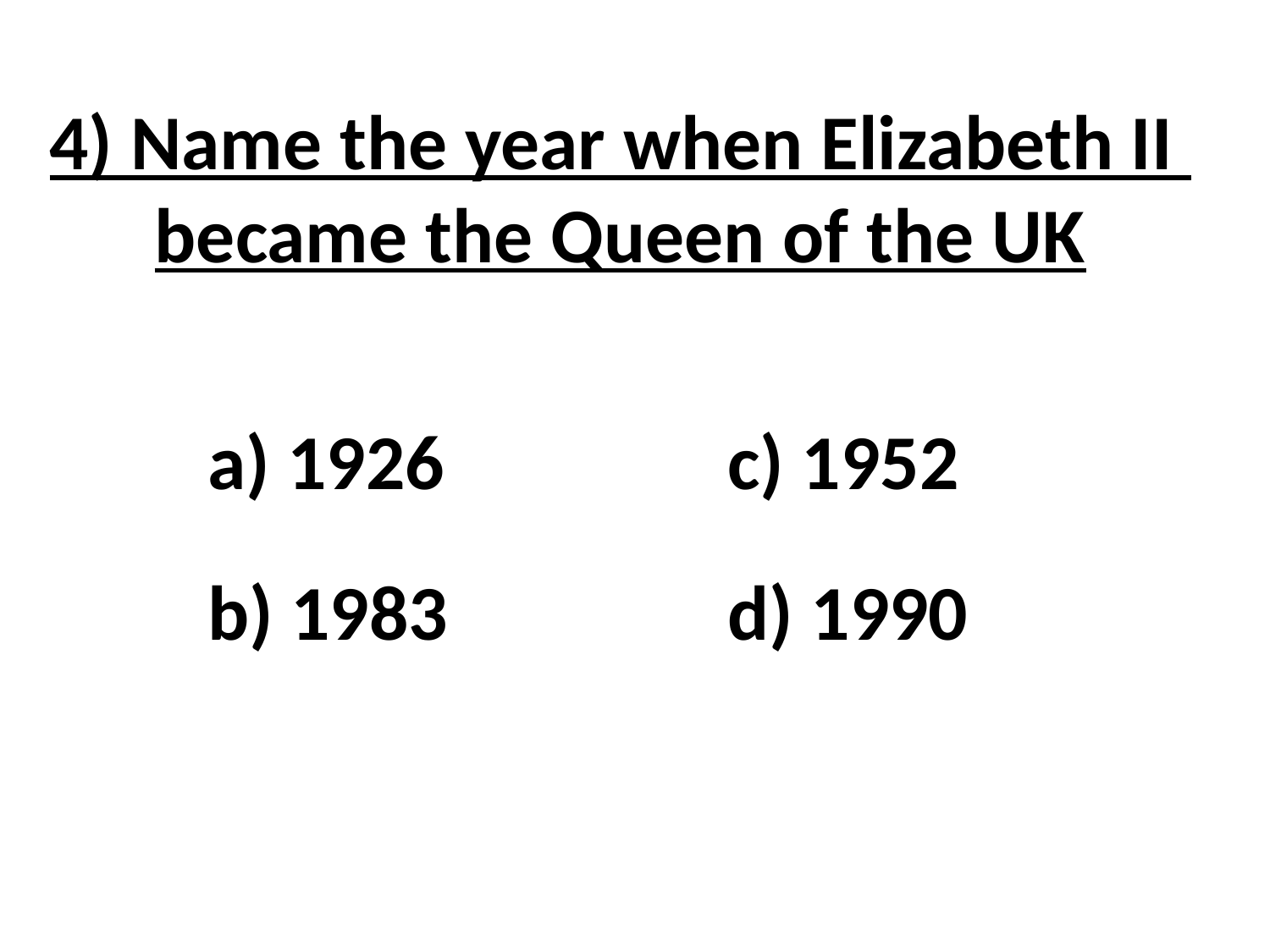

4) Name the year when Elizabeth II
became the Queen of the UK
a) 1926
c) 1952
b) 1983
d) 1990